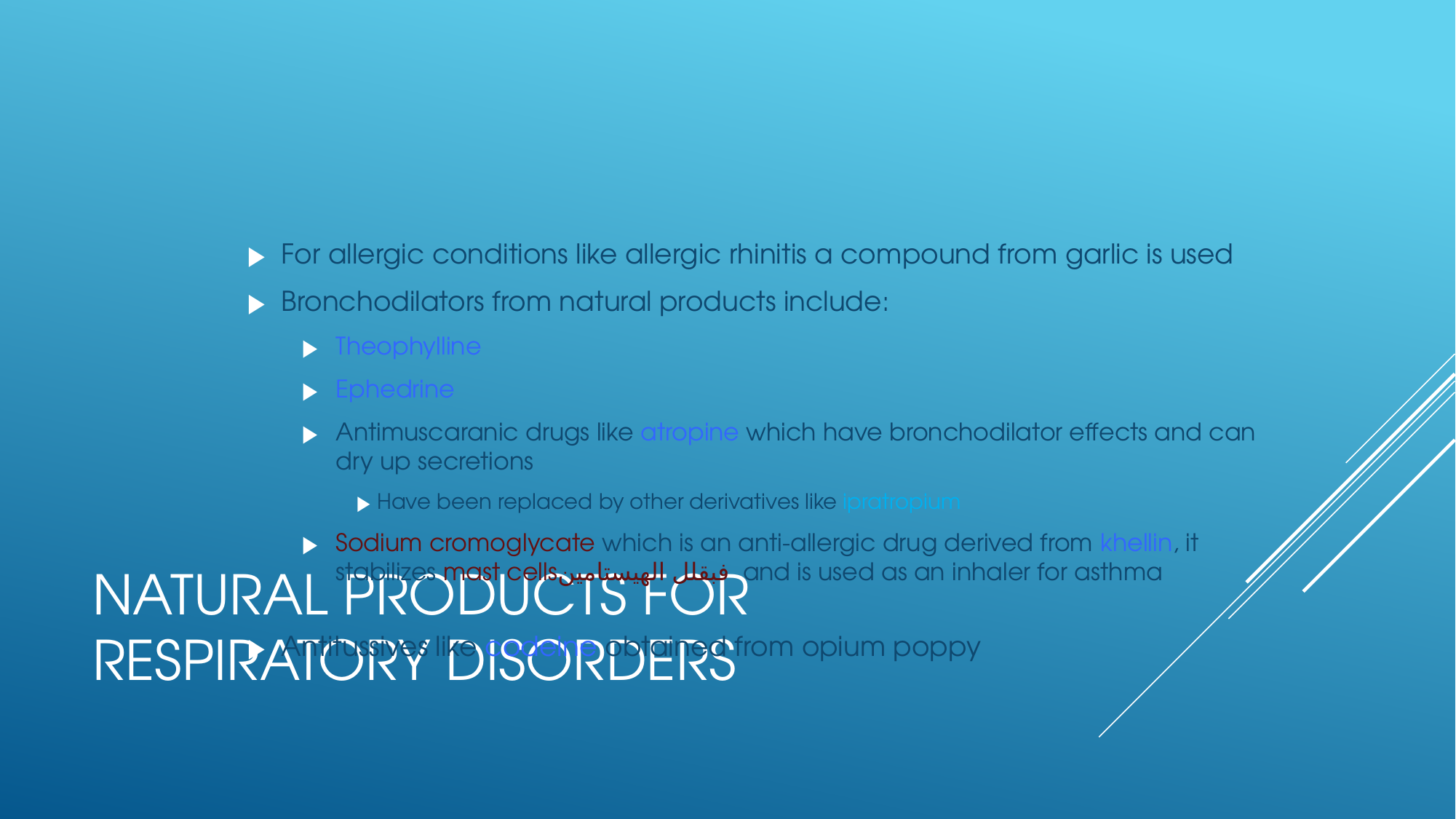

For allergic conditions like allergic rhinitis a compound from garlic is used
Bronchodilators from natural products include:
Theophylline
Ephedrine
Antimuscaranic drugs like atropine which have bronchodilator effects and can dry up secretions
Have been replaced by other derivatives like ipratropium
Sodium cromoglycate which is an anti-allergic drug derived from khellin, it stabilizes mast cellsفبقلل الهيستامين  and is used as an inhaler for asthma
Antitussives like codeine obtained from opium poppy

# NATURAL PRODUCTS FOR RESPIRATORY DISORDERS